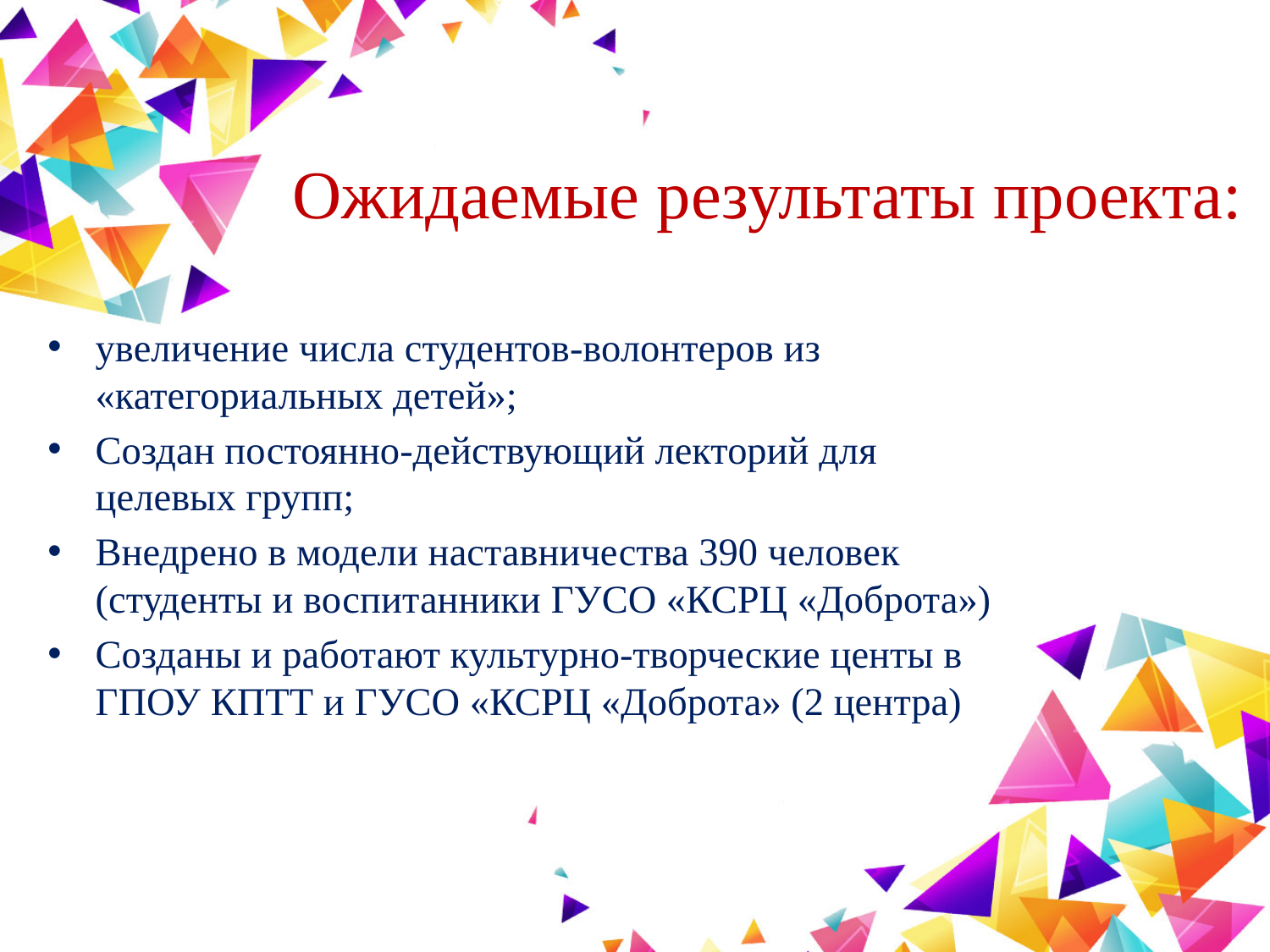

# Ожидаемые результаты проекта:
увеличение числа студентов-волонтеров из «категориальных детей»;
Создан постоянно-действующий лекторий для целевых групп;
Внедрено в модели наставничества 390 человек  (студенты и воспитанники ГУСО «КСРЦ «Доброта»)
Созданы и работают культурно-творческие центы в ГПОУ КПТТ и ГУСО «КСРЦ «Доброта» (2 центра)